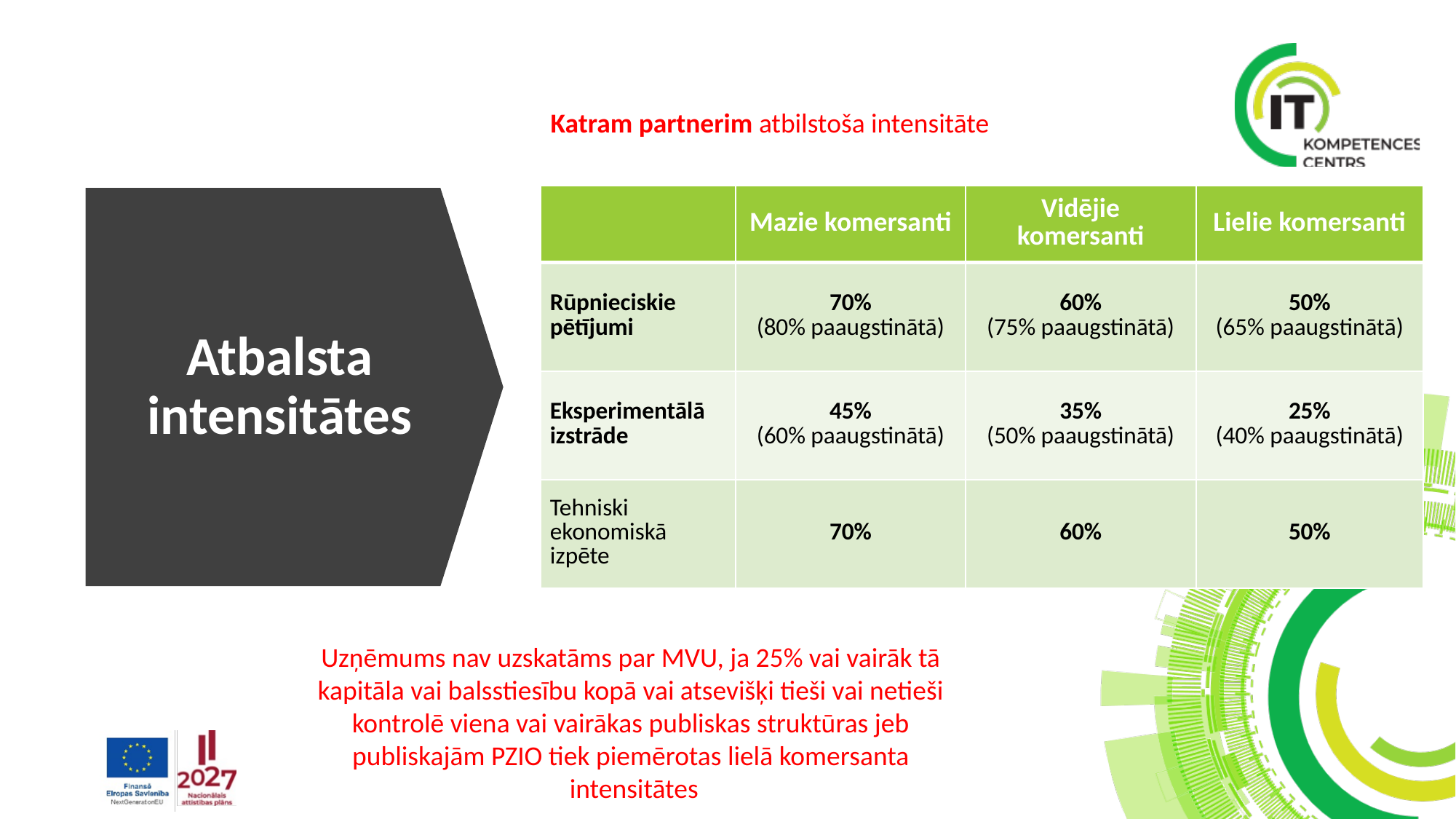

Katram partnerim atbilstoša intensitāte

|  | Mazie komersanti | Vidējie komersanti | Lielie komersanti |
| --- | --- | --- | --- |
| Rūpnieciskie pētījumi | 70% (80% paaugstinātā) | 60% (75% paaugstinātā) | 50% (65% paaugstinātā) |
| Eksperimentālā izstrāde | 45% (60% paaugstinātā) | 35% (50% paaugstinātā) | 25% (40% paaugstinātā) |
| Tehniski ekonomiskā izpēte | 70% | 60% | 50% |
# Atbalsta intensitātes
Uzņēmums nav uzskatāms par MVU, ja 25% vai vairāk tā
kapitāla vai balsstiesību kopā vai atsevišķi tieši vai netieši
kontrolē viena vai vairākas publiskas struktūras jeb
publiskajām PZIO tiek piemērotas lielā komersanta
intensitātes